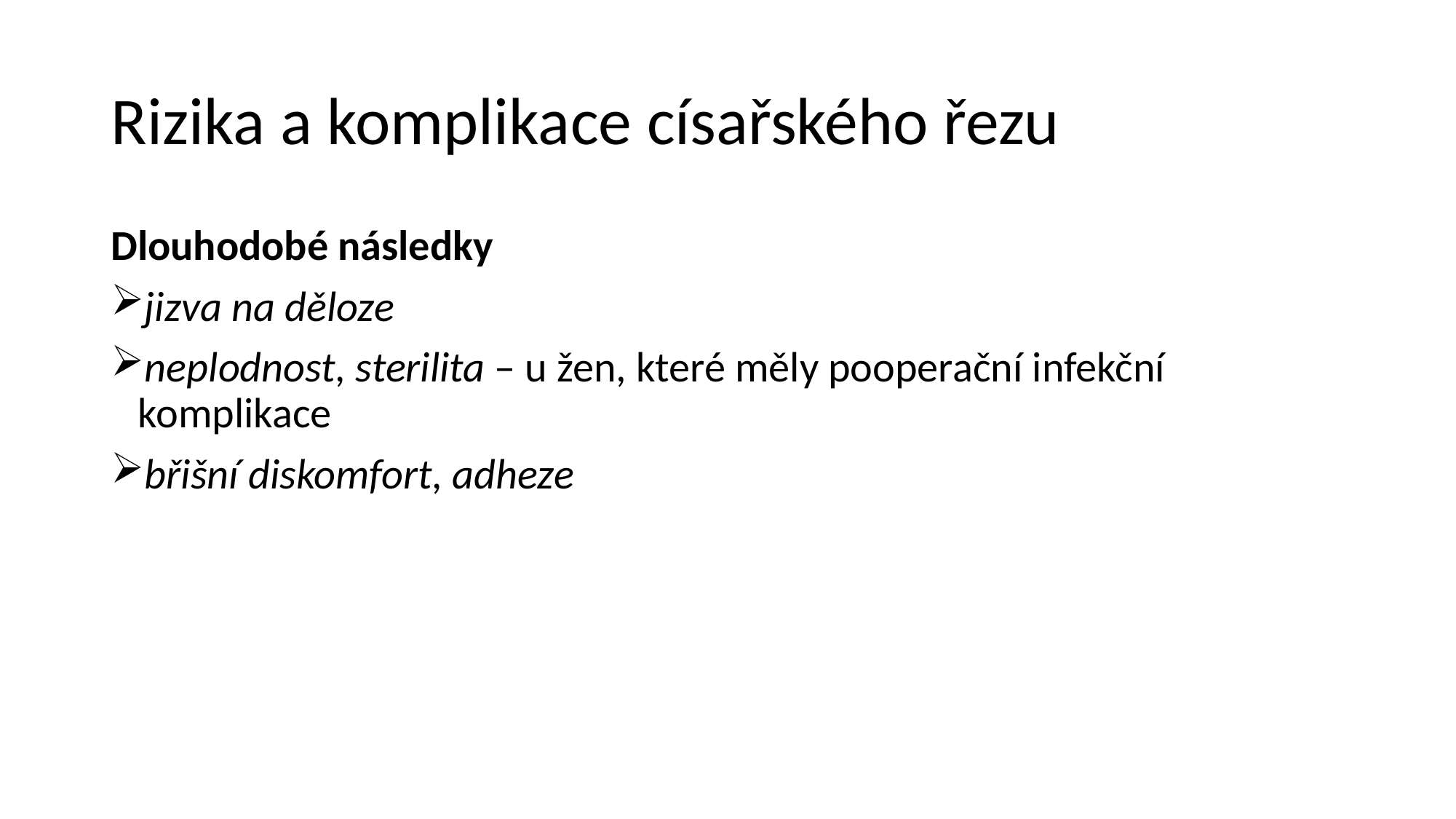

# Rizika a komplikace císařského řezu
Dlouhodobé následky
jizva na děloze
neplodnost, sterilita – u žen, které měly pooperační infekční komplikace
břišní diskomfort, adheze